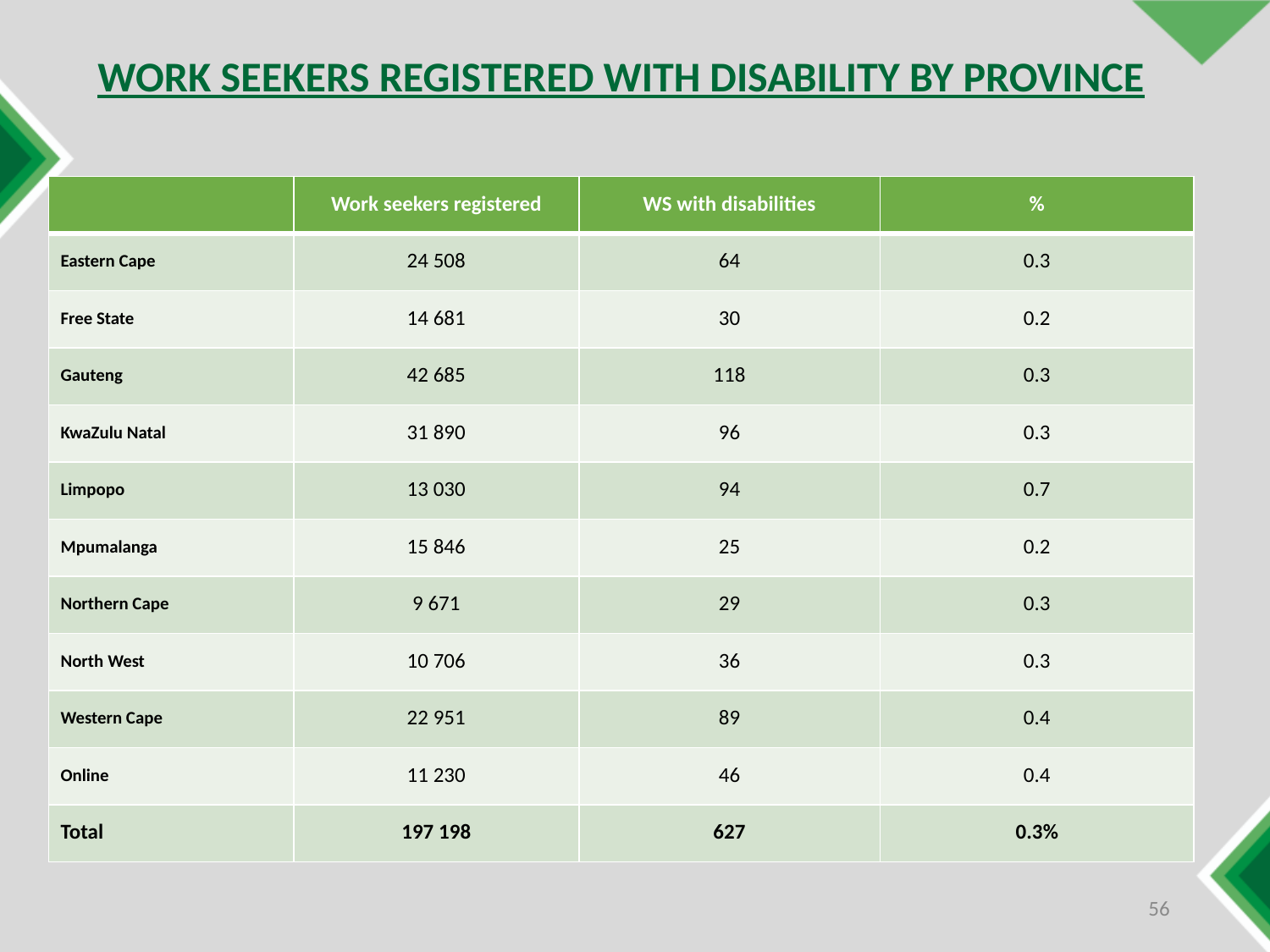

WORK SEEKERS REGISTERED WITH DISABILITY BY PROVINCE
|  | Work seekers registered | WS with disabilities | % |
| --- | --- | --- | --- |
| Eastern Cape | 24 508 | 64 | 0.3 |
| Free State | 14 681 | 30 | 0.2 |
| Gauteng | 42 685 | 118 | 0.3 |
| KwaZulu Natal | 31 890 | 96 | 0.3 |
| Limpopo | 13 030 | 94 | 0.7 |
| Mpumalanga | 15 846 | 25 | 0.2 |
| Northern Cape | 9 671 | 29 | 0.3 |
| North West | 10 706 | 36 | 0.3 |
| Western Cape | 22 951 | 89 | 0.4 |
| Online | 11 230 | 46 | 0.4 |
| Total | 197 198 | 627 | 0.3% |
56